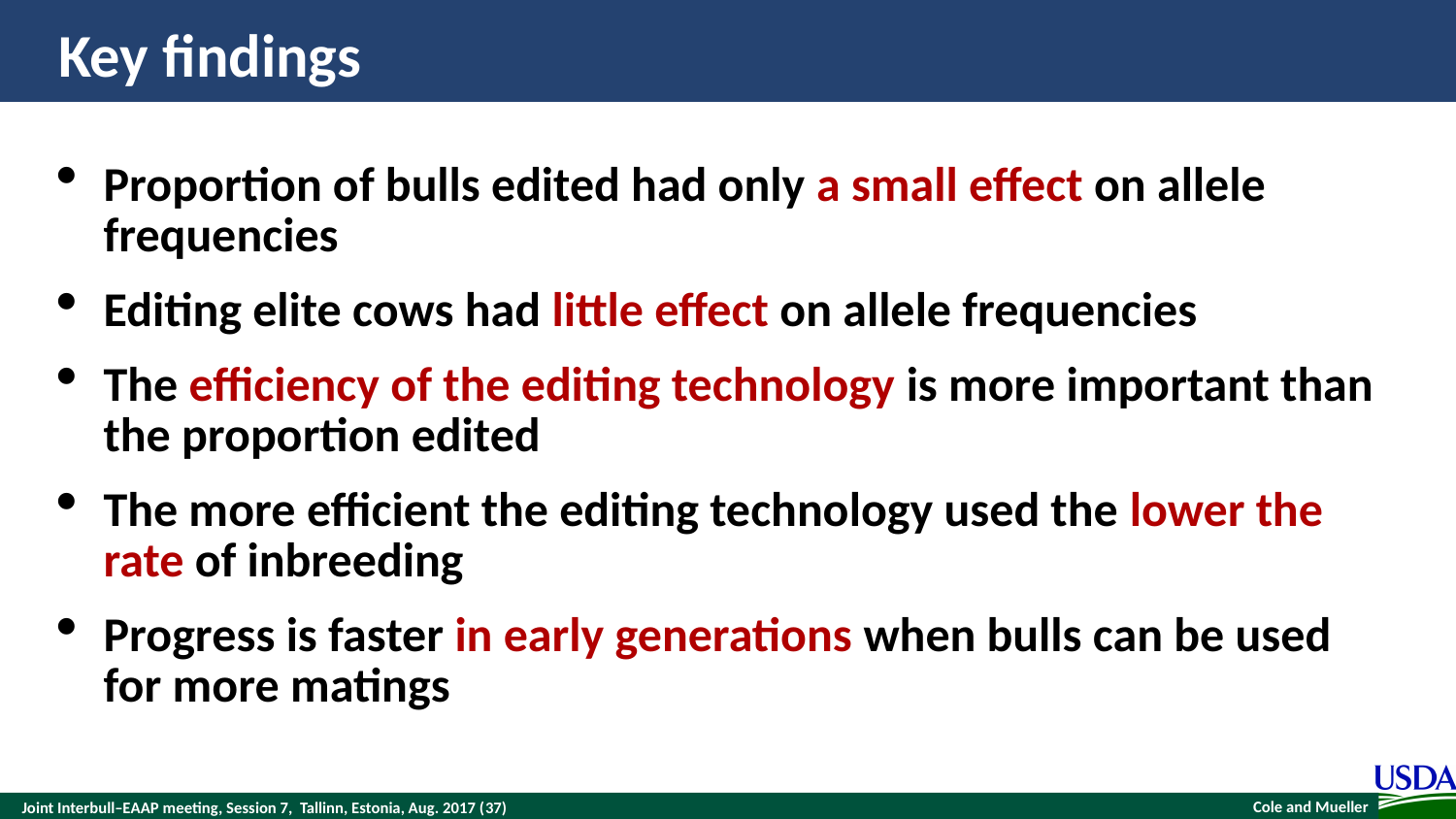

# Key findings
Proportion of bulls edited had only a small effect on allele frequencies
Editing elite cows had little effect on allele frequencies
The efficiency of the editing technology is more important than the proportion edited
The more efficient the editing technology used the lower the rate of inbreeding
Progress is faster in early generations when bulls can be used for more matings